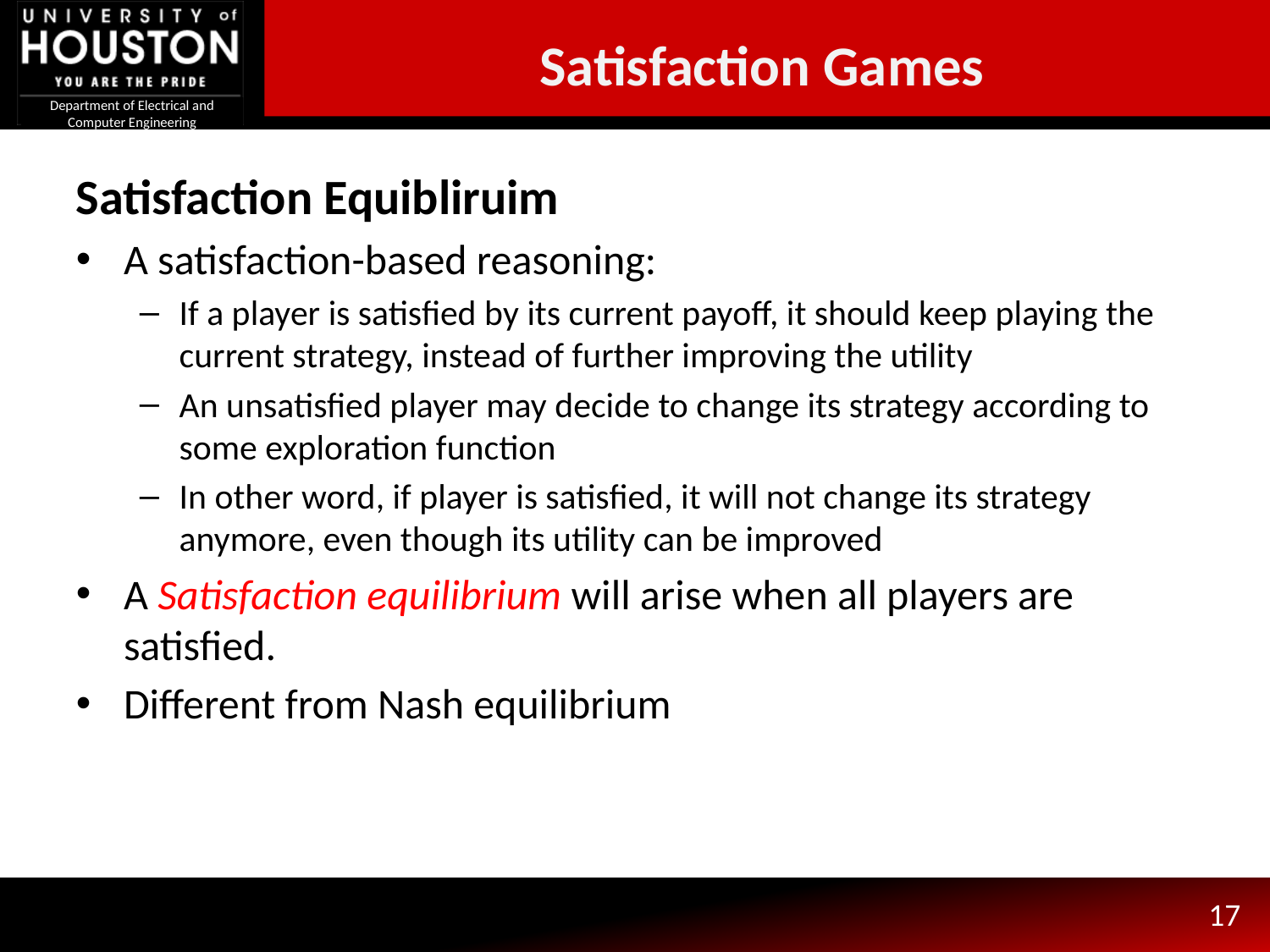

Satisfaction Games
Satisfaction Equibliruim
A satisfaction-based reasoning:
If a player is satisfied by its current payoff, it should keep playing the current strategy, instead of further improving the utility
An unsatisfied player may decide to change its strategy according to some exploration function
In other word, if player is satisfied, it will not change its strategy anymore, even though its utility can be improved
A Satisfaction equilibrium will arise when all players are satisfied.
Different from Nash equilibrium
17